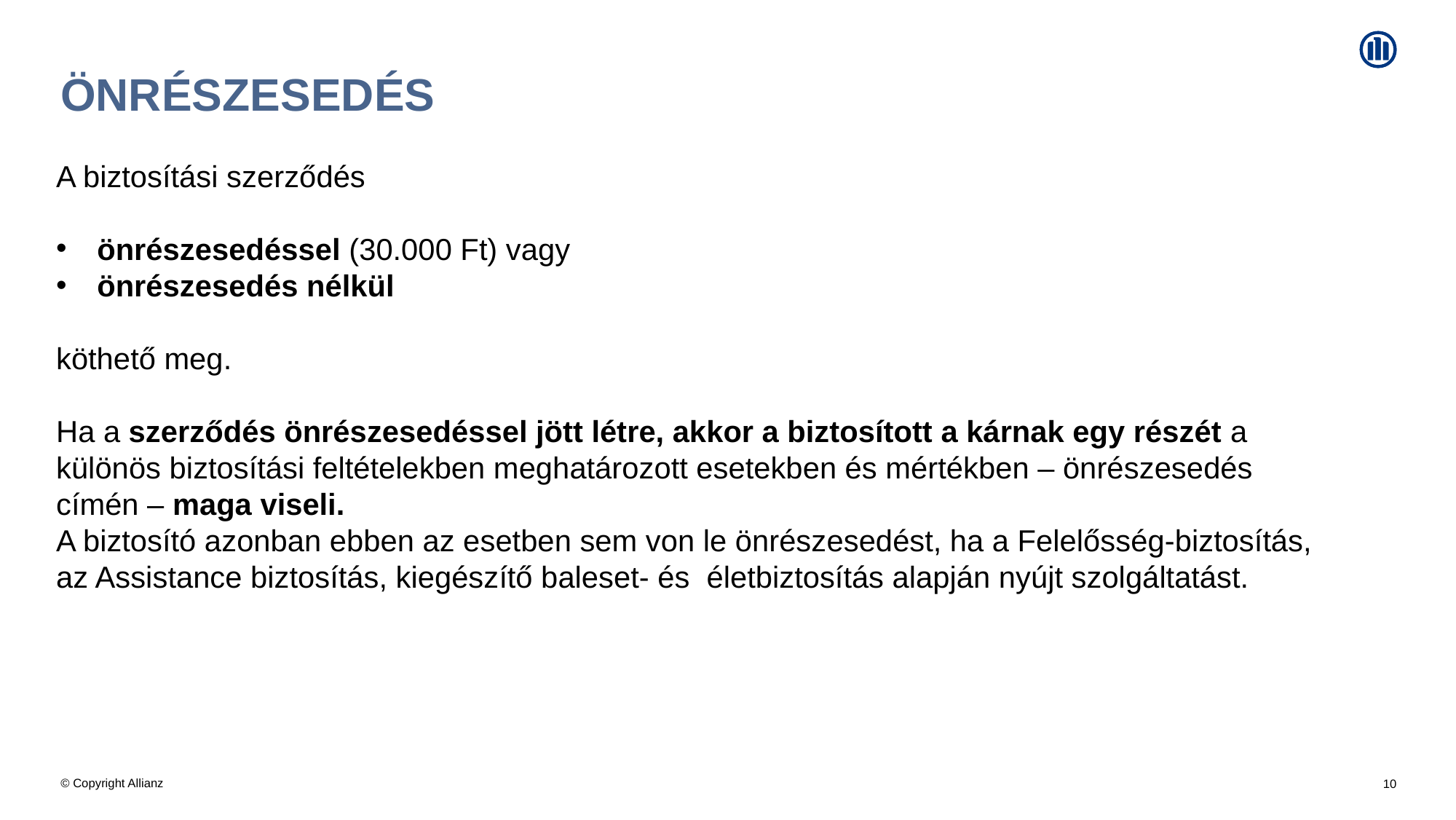

# önrészesedés
A biztosítási szerződés

önrészesedéssel (30.000 Ft) vagy
önrészesedés nélkül

köthető meg.

Ha a szerződés önrészesedéssel jött létre, akkor a biztosított a kárnak egy részét a különös biztosítási feltételekben meghatározott esetekben és mértékben – önrészesedés címén – maga viseli.
A biztosító azonban ebben az esetben sem von le önrészesedést, ha a Felelősség-biztosítás, az Assistance biztosítás, kiegészítő baleset- és  életbiztosítás alapján nyújt szolgáltatást.

10